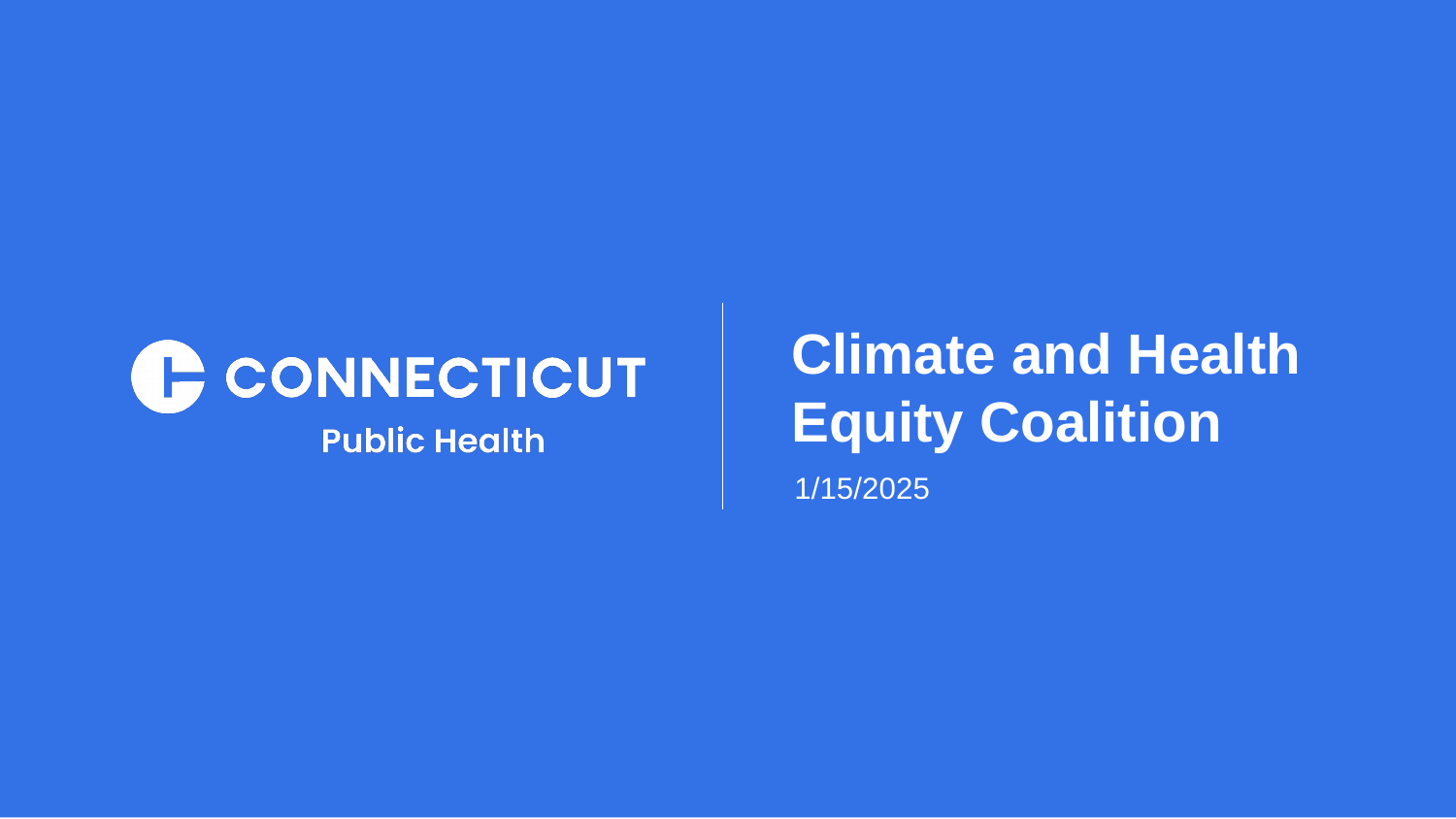

# Climate and Health Equity Coalition
1/15/2025